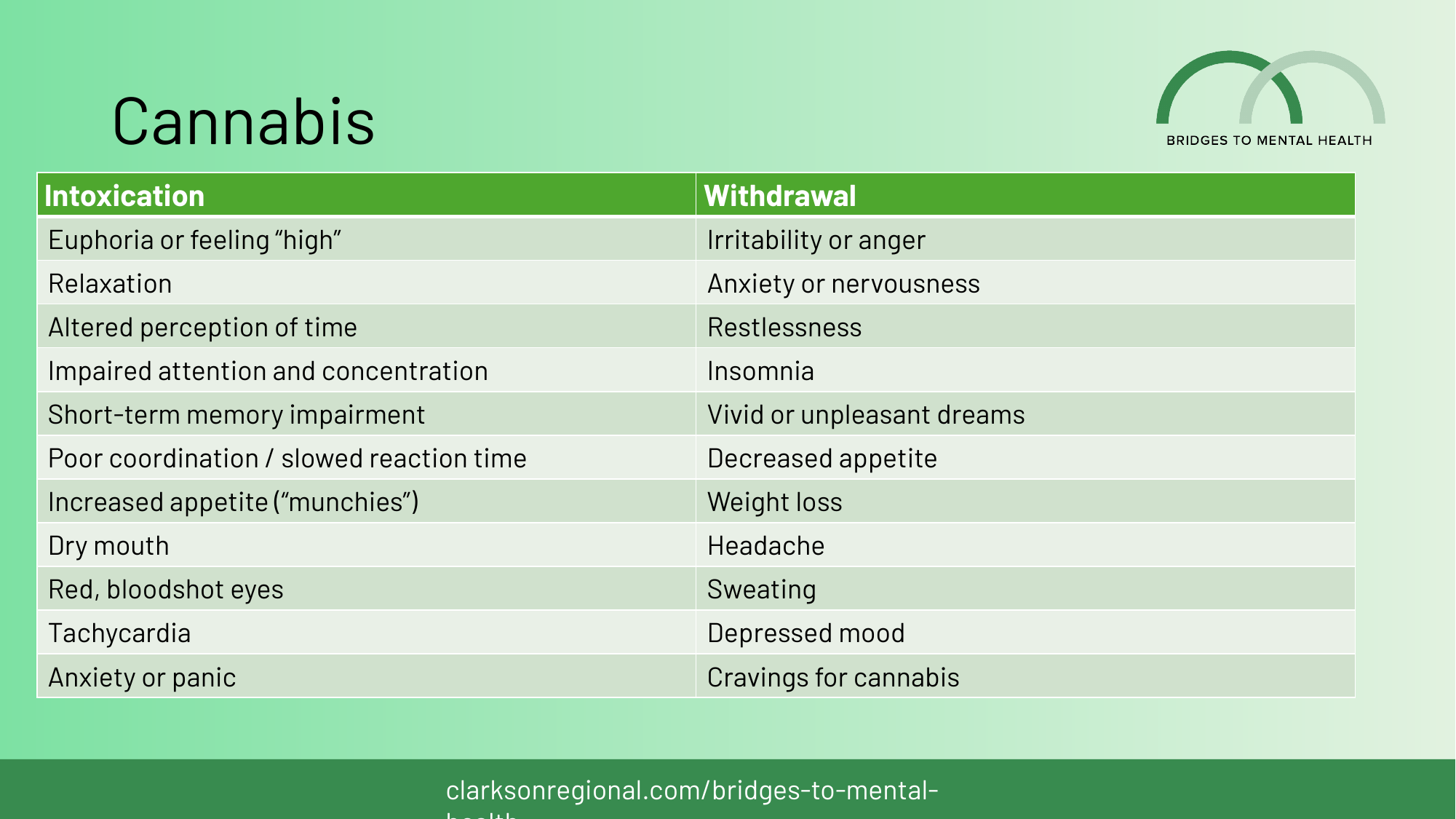

# Cannabis
| Intoxication | Withdrawal |
| --- | --- |
| Euphoria or feeling “high” | Irritability or anger |
| Relaxation | Anxiety or nervousness |
| Altered perception of time | Restlessness |
| Impaired attention and concentration | Insomnia |
| Short‑term memory impairment | Vivid or unpleasant dreams |
| Poor coordination / slowed reaction time | Decreased appetite |
| Increased appetite (“munchies”) | Weight loss |
| Dry mouth | Headache |
| Red, bloodshot eyes | Sweating |
| Tachycardia | Depressed mood |
| Anxiety or panic | Cravings for cannabis |